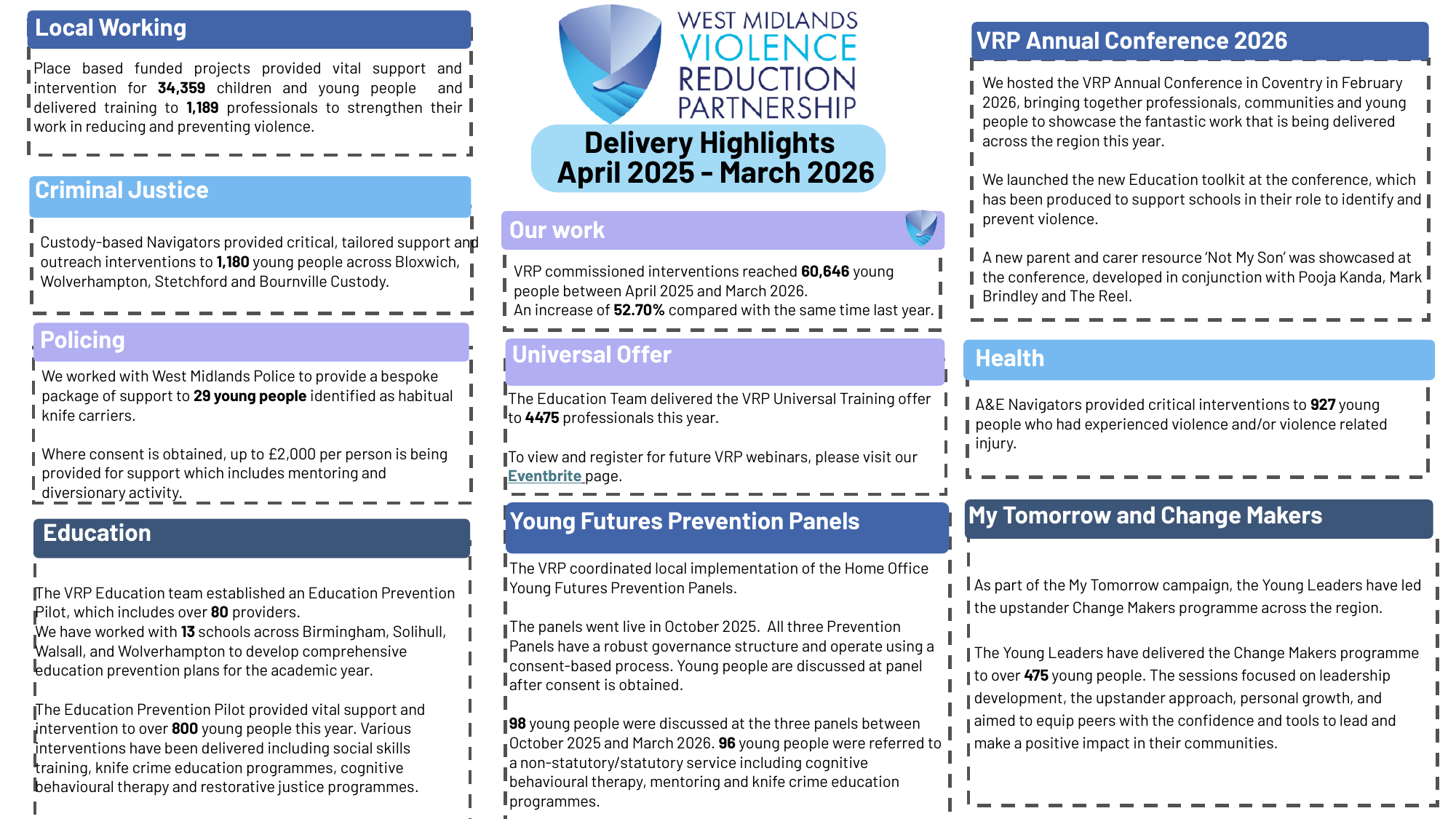

Local Working

VRP Annual Conference 2026
Faith Alliance
Place based funded projects provided vital support and intervention for 34,359 children and young people  and delivered training to 1,189 professionals to strengthen their work in reducing and preventing violence.

We hosted the VRP Annual Conference in Coventry in February 2026, bringing together professionals, communities and young people to showcase the fantastic work that is being delivered across the region this year.

We launched the new Education toolkit at the conference, which has been produced to support schools in their role to identify and prevent violence.

A new parent and carer resource ‘Not My Son’ was showcased at the conference, developed in conjunction with Pooja Kanda, Mark Brindley and The Reel.

Delivery Highlights
April 2025 - March 2026

Criminal Justice

Custody-based Navigators provided critical, tailored support and outreach interventions to 1,180 young people across Bloxwich, Wolverhampton, Stetchford and Bournville Custody.

Our work

VRP commissioned interventions reached 60,646 young people between April 2025 and March 2026.
An increase of 52.70% compared with the same time last year.

Policing

Universal Offer
Health

We worked with West Midlands Police to provide a bespoke package of support to 29 young people identified as habitual knife carriers.

Where consent is obtained, up to £2,000 per person is being provided for support which includes mentoring and diversionary activity.

The Education Team delivered the VRP Universal Training offer to 4475 professionals this year.

To view and register for future VRP webinars, please visit our Eventbrite page.
A&E Navigators provided critical interventions to 927 young people who had experienced violence and/or violence related injury.

Change Makers and My Tomorrow

My Tomorrow and Change Makers

Young Futures Prevention Panels

Education

As part of the My Tomorrow campaign, the Young Leaders have led the upstander Change Makers programme across the region.

The Young Leaders have delivered the Change Makers programme to over 475 young people. The sessions focused on leadership development, the upstander approach, personal growth, and aimed to equip peers with the confidence and tools to lead and make a positive impact in their communities.

The VRP Education team established an Education Prevention Pilot, which includes over 80 providers.
We have worked with 13 schools across Birmingham, Solihull, Walsall, and Wolverhampton to develop comprehensive education prevention plans for the academic year.

The Education Prevention Pilot provided vital support and intervention to over 800 young people this year. Various interventions have been delivered including social skills training, knife crime education programmes, cognitive behavioural therapy and restorative justice programmes.

The VRP coordinated local implementation of the Home Office Young Futures Prevention Panels.

The panels went live in October 2025.  All three Prevention Panels have a robust governance structure and operate using a consent-based process. Young people are discussed at panel after consent is obtained.

98 young people were discussed at the three panels between October 2025 and March 2026. 96 young people were referred to a non-statutory/statutory service including cognitive behavioural therapy, mentoring and knife crime education programmes.